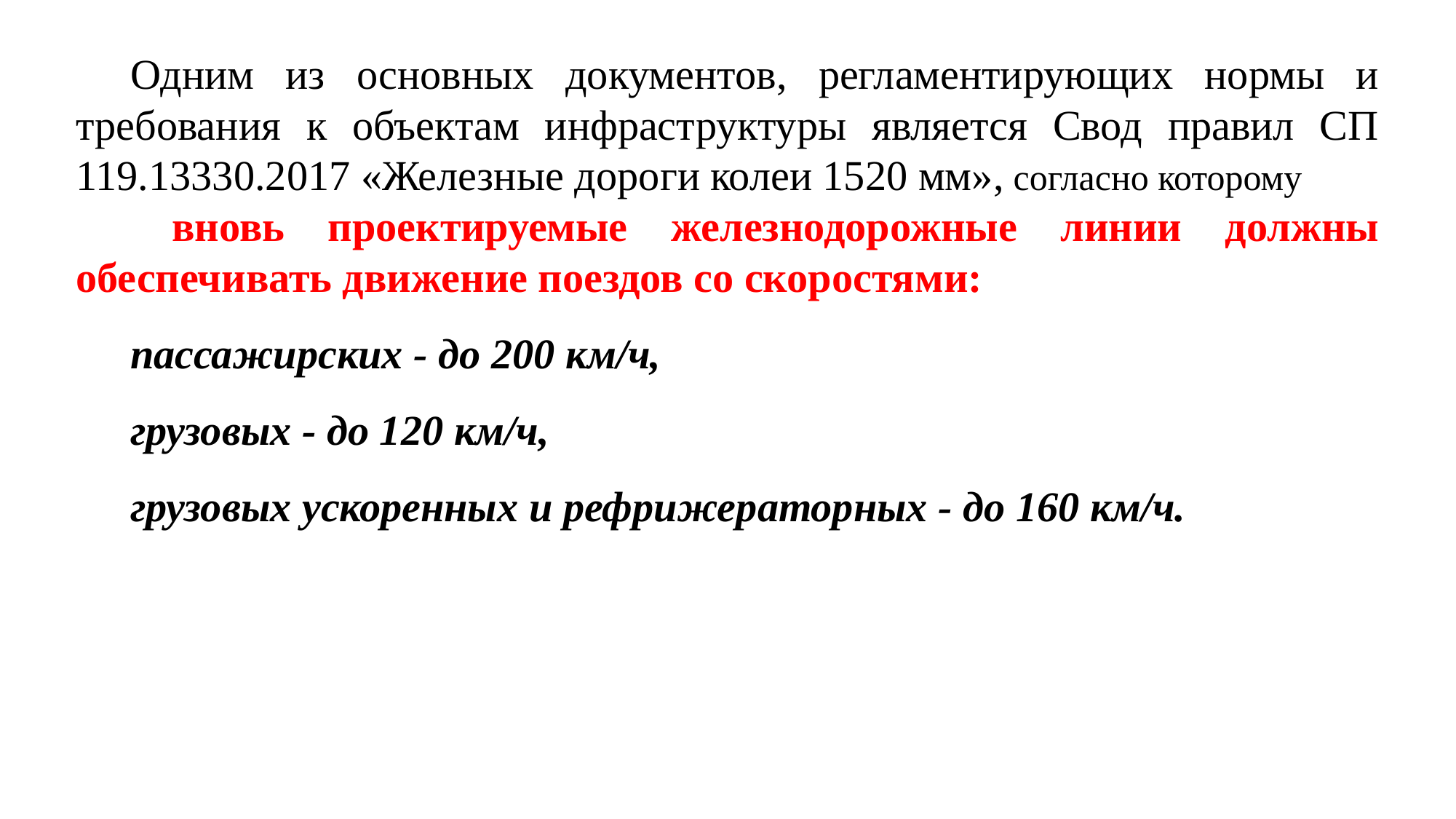

Одним из основных документов, регламентирующих нормы и требования к объектам инфраструктуры является Свод правил СП 119.13330.2017 «Железные дороги колеи 1520 мм», согласно которому
 вновь проектируемые железнодорожные линии должны обеспечивать движение поездов со скоростями:
пассажирских - до 200 км/ч,
грузовых - до 120 км/ч,
грузовых ускоренных и рефрижераторных - до 160 км/ч.